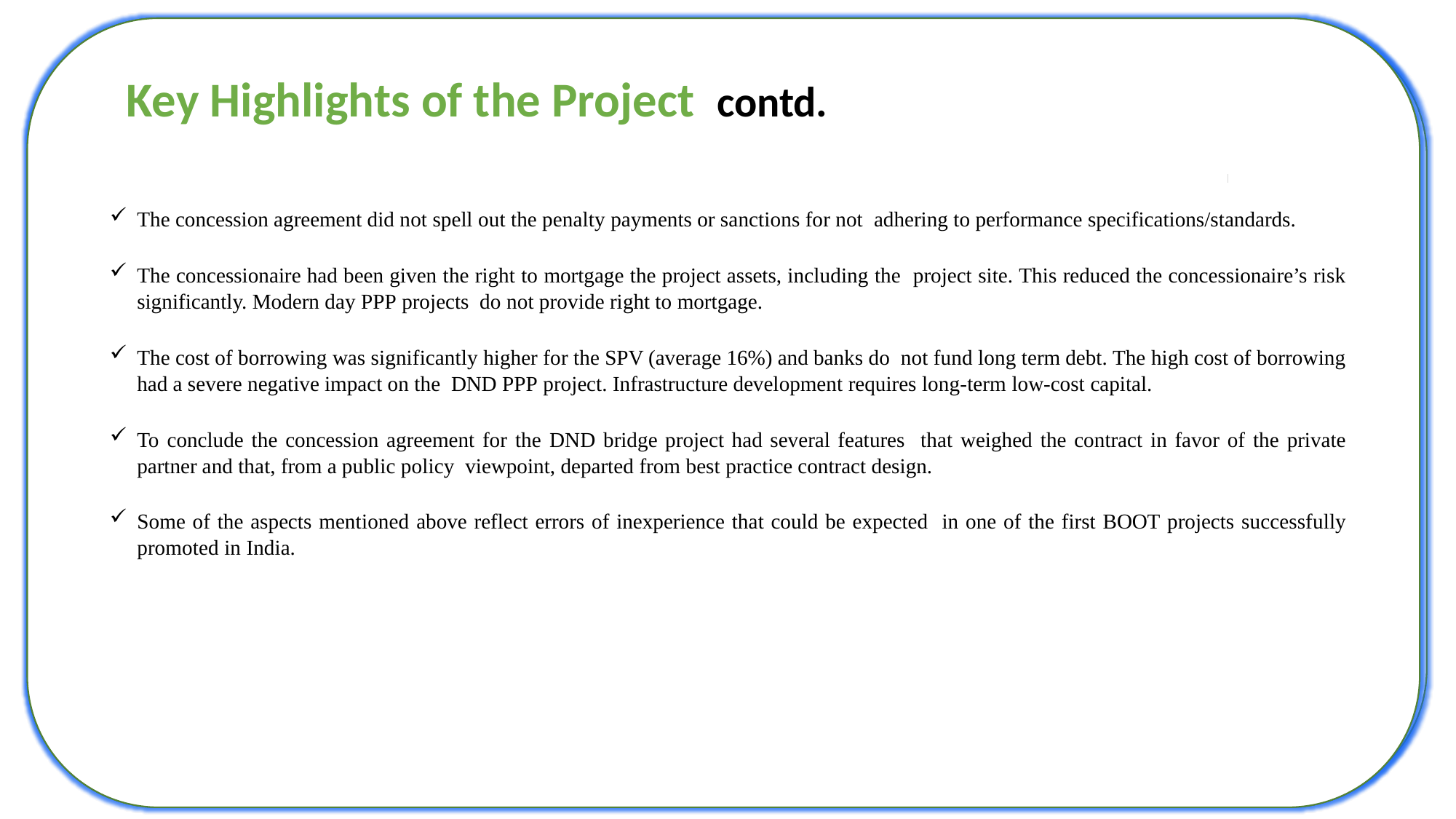

Growth Scenarios
Key consideration
Key Highlights of the Project  contd.
Assumption

The concession agreement did not spell out the penalty payments or sanctions for not  adhering to performance specifications/standards.

The concessionaire had been given the right to mortgage the project assets, including the  project site. This reduced the concessionaire’s risk significantly. Modern day PPP projects  do not provide right to mortgage.

The cost of borrowing was significantly higher for the SPV (average 16%) and banks do  not fund long term debt. The high cost of borrowing had a severe negative impact on the  DND PPP project. Infrastructure development requires long-term low-cost capital.

To conclude the concession agreement for the DND bridge project had several features  that weighed the contract in favor of the private partner and that, from a public policy  viewpoint, departed from best practice contract design.

Some of the aspects mentioned above reflect errors of inexperience that could be expected  in one of the first BOOT projects successfully promoted in India.